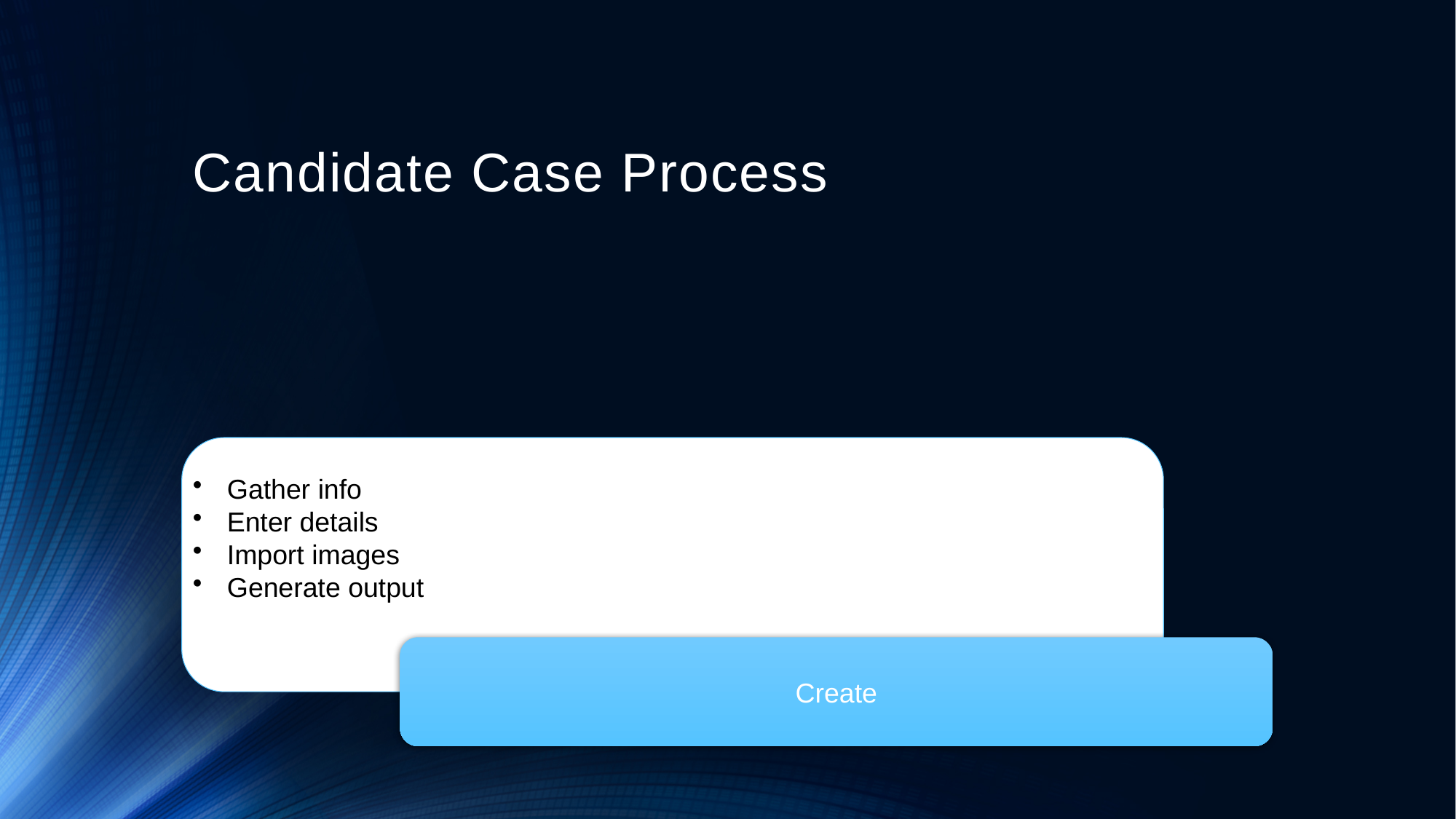

# Candidate Case Process
Create
Gather info
Generate output
Import images
Enter details